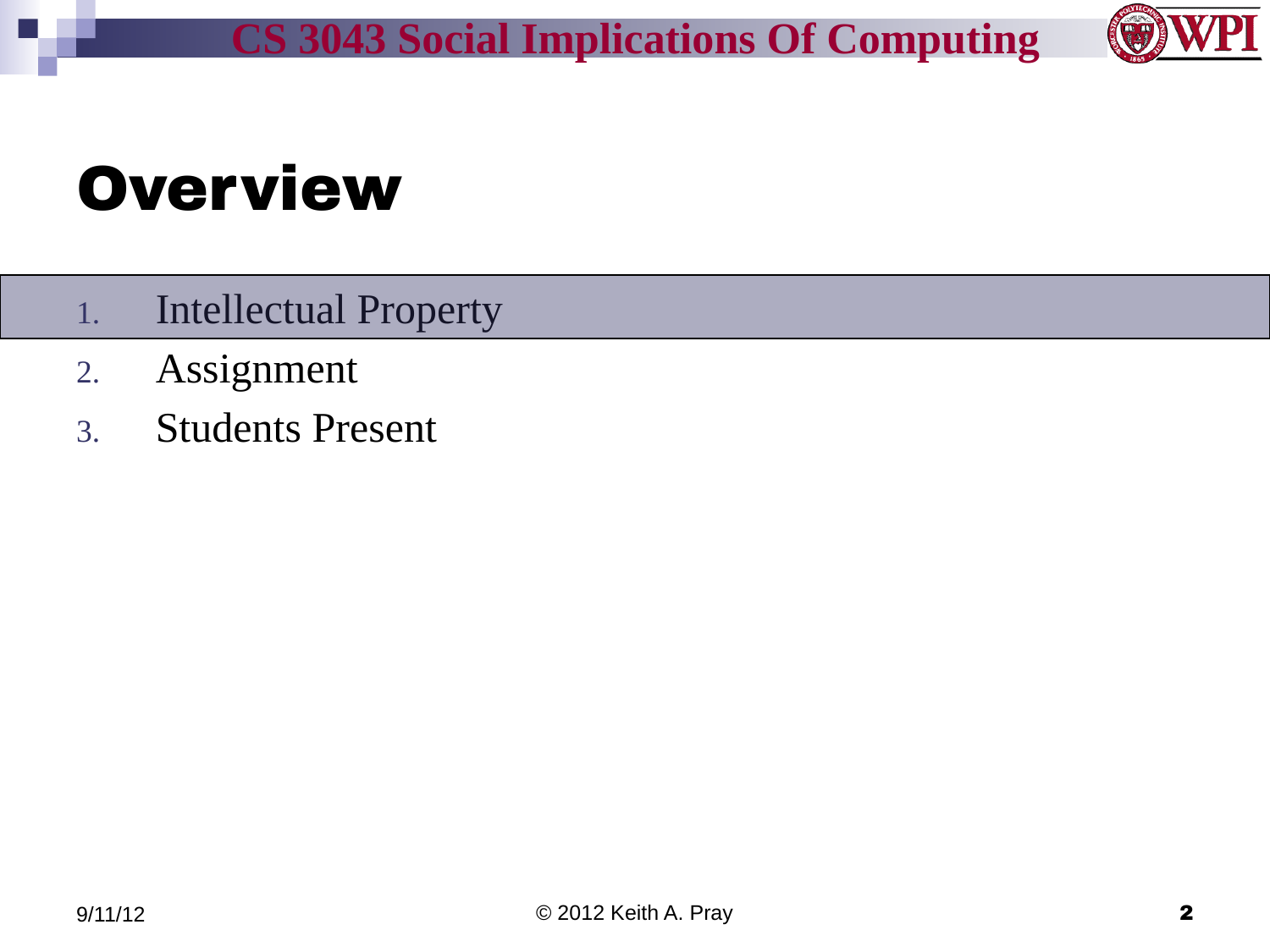

# Overview

Intellectual Property
Assignment
Students Present
9/11/12
© 2012 Keith A. Pray
2